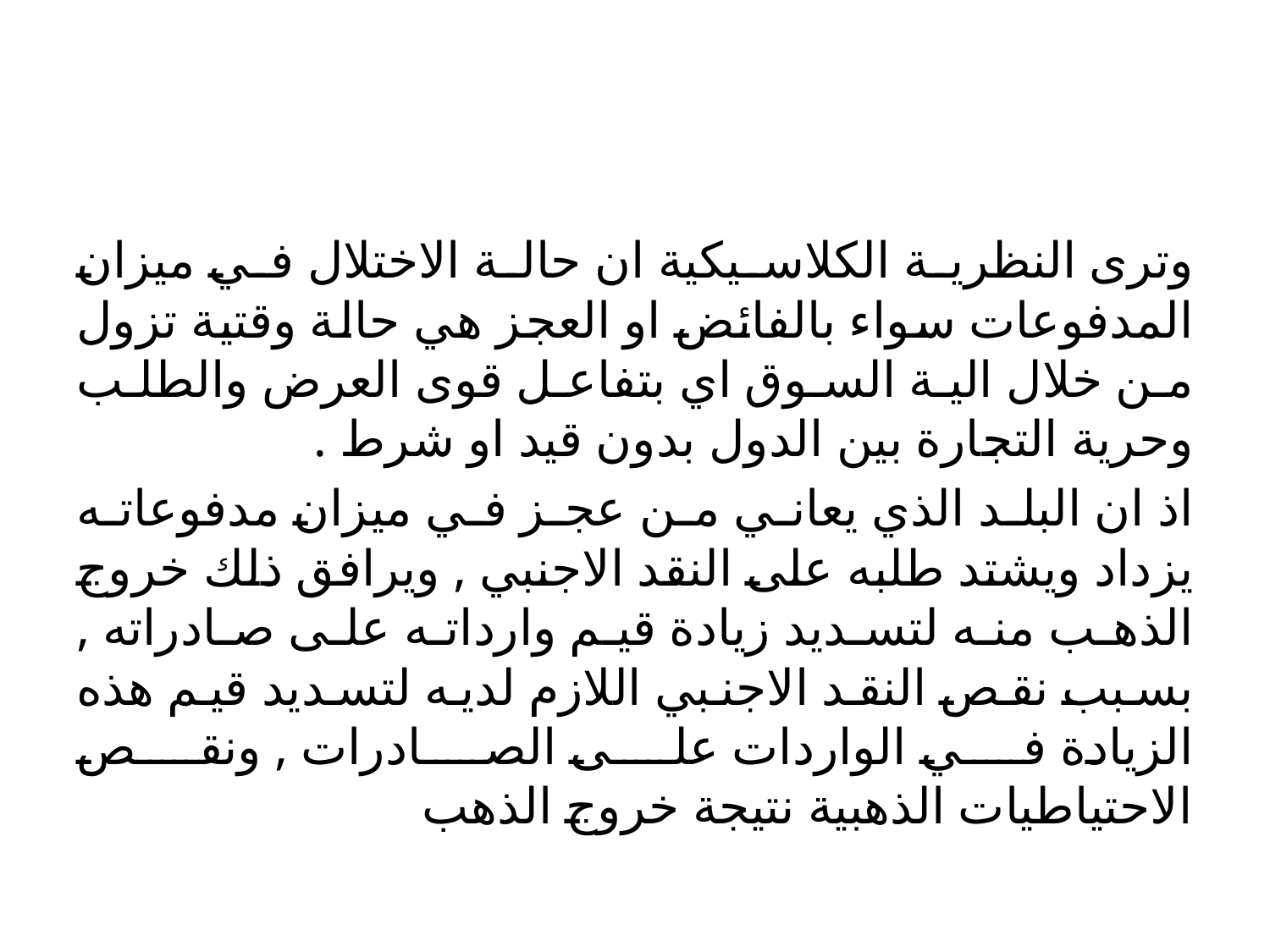

#
وترى النظرية الكلاسيكية ان حالة الاختلال في ميزان المدفوعات سواء بالفائض او العجز هي حالة وقتية تزول من خلال الية السوق اي بتفاعل قوى العرض والطلب وحرية التجارة بين الدول بدون قيد او شرط .
اذ ان البلد الذي يعاني من عجز في ميزان مدفوعاته يزداد ويشتد طلبه على النقد الاجنبي , ويرافق ذلك خروج الذهب منه لتسديد زيادة قيم وارداته على صادراته , بسبب نقص النقد الاجنبي اللازم لديه لتسديد قيم هذه الزيادة في الواردات على الصادرات , ونقص الاحتياطيات الذهبية نتيجة خروج الذهب